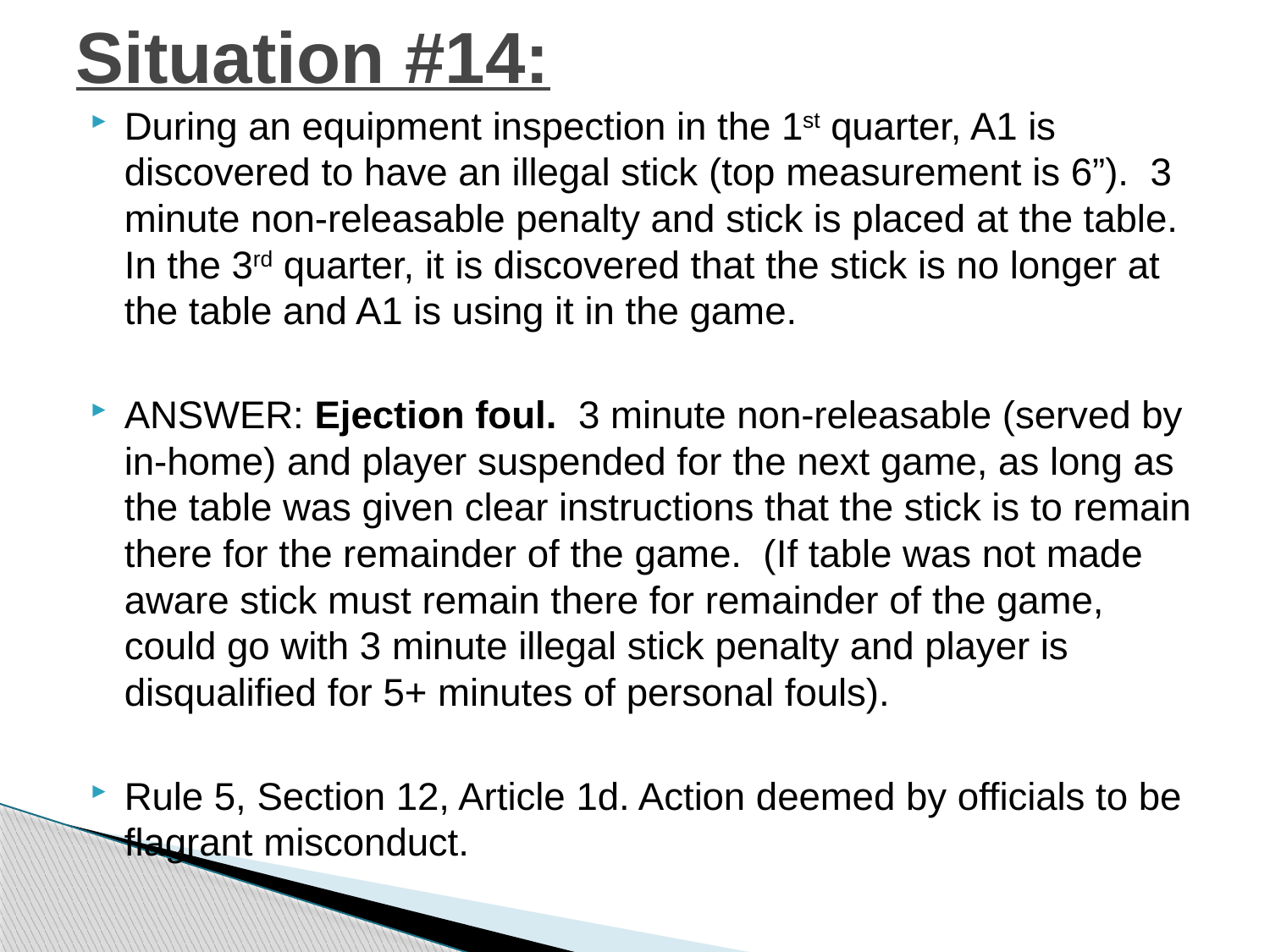

# Situation #14:
During an equipment inspection in the 1st quarter, A1 is discovered to have an illegal stick (top measurement is 6”).  3 minute non-releasable penalty and stick is placed at the table.  In the 3rd quarter, it is discovered that the stick is no longer at the table and A1 is using it in the game.

ANSWER: Ejection foul.  3 minute non-releasable (served by in-home) and player suspended for the next game, as long as the table was given clear instructions that the stick is to remain there for the remainder of the game.  (If table was not made aware stick must remain there for remainder of the game, could go with 3 minute illegal stick penalty and player is disqualified for 5+ minutes of personal fouls).

Rule 5, Section 12, Article 1d. Action deemed by officials to be flagrant misconduct.